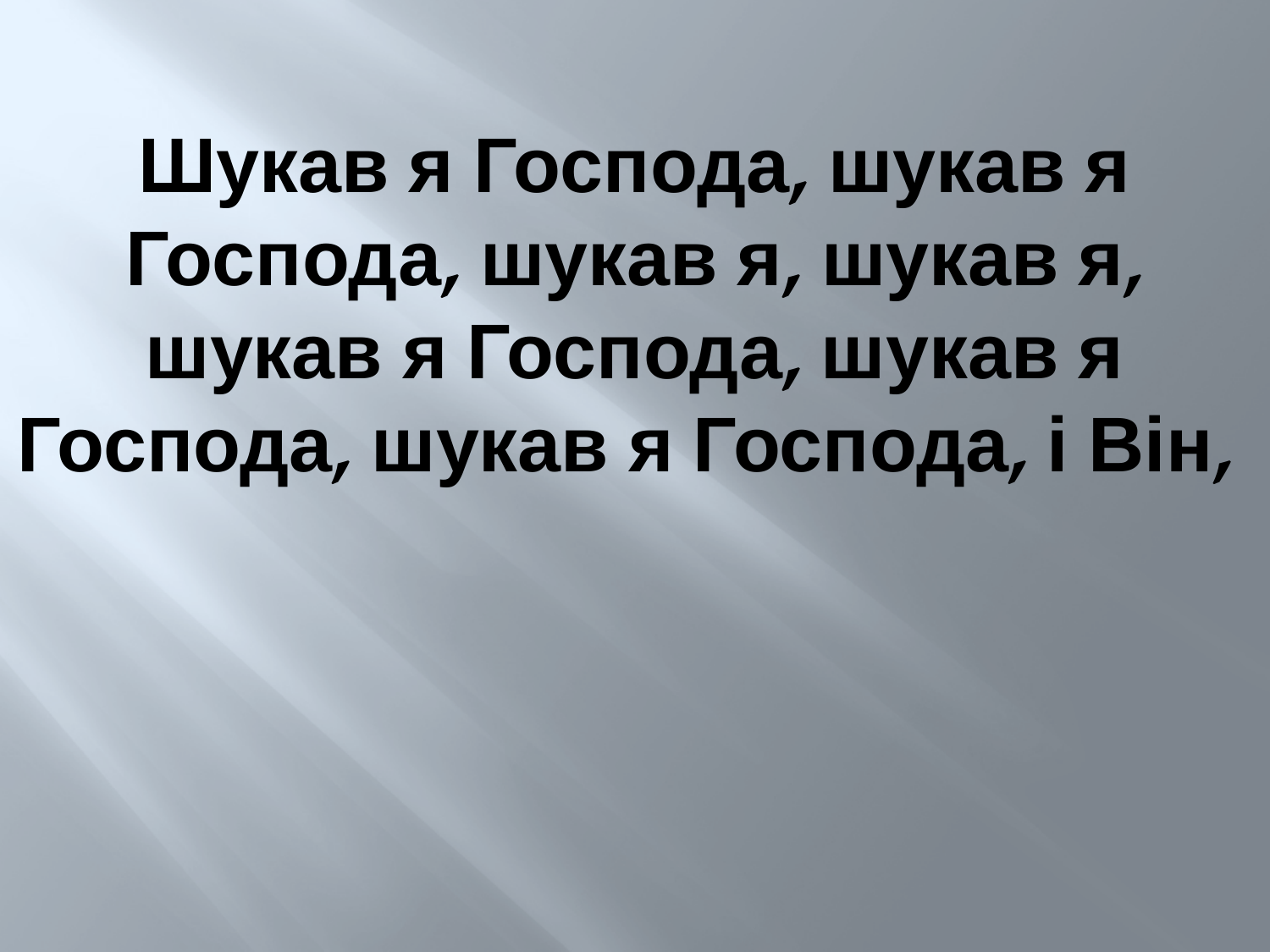

Шукав я Господа, шукав я Господа, шукав я, шукав я, шукав я Господа, шукав я Господа, шукав я Господа, і Він,